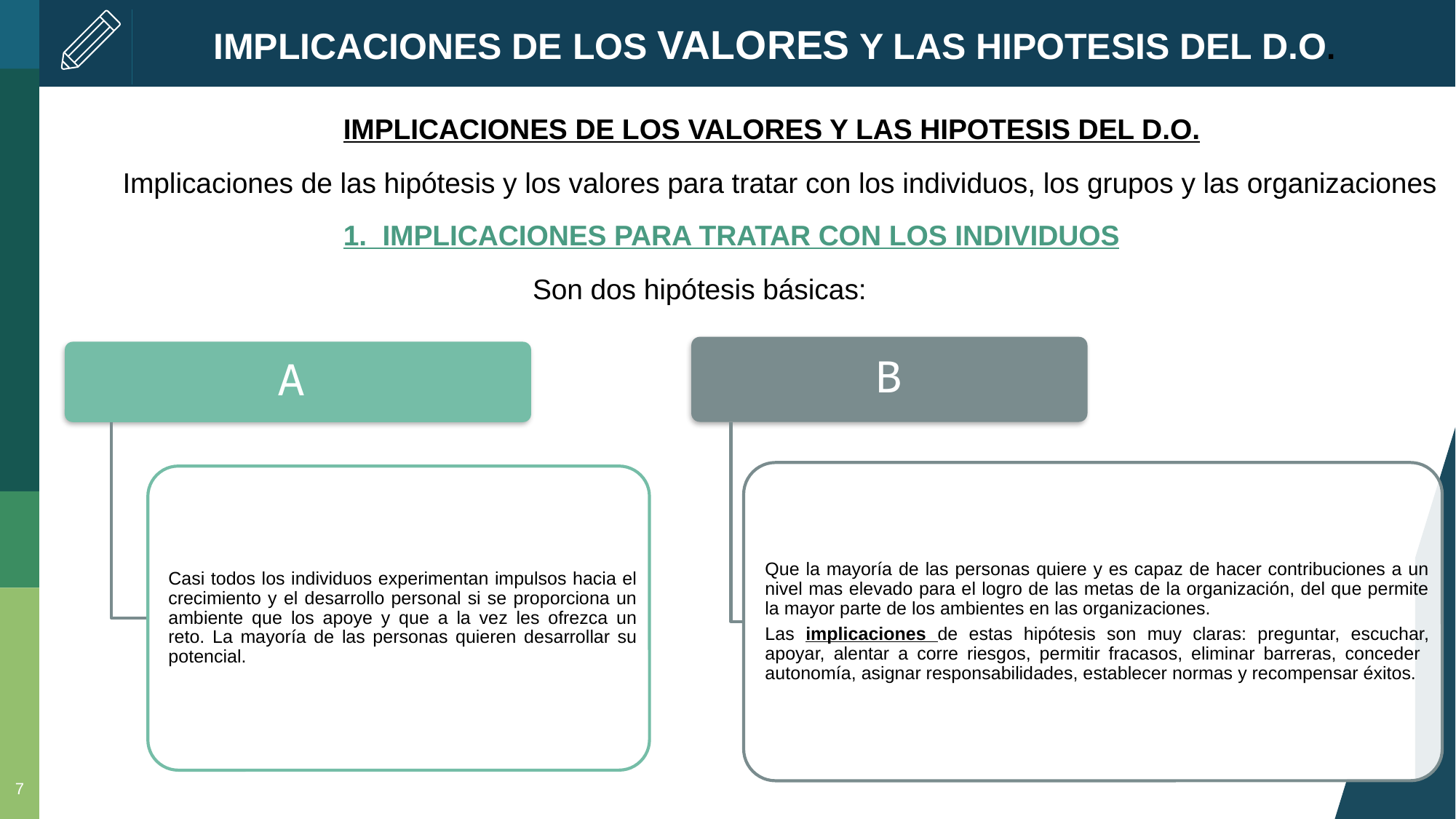

IMPLICACIONES DE LOS VALORES Y LAS HIPOTESIS DEL D.O.
IMPLICACIONES DE LOS VALORES Y LAS HIPOTESIS DEL D.O.
Implicaciones de las hipótesis y los valores para tratar con los individuos, los grupos y las organizaciones
1.  IMPLICACIONES PARA TRATAR CON LOS INDIVIDUOS
Son dos hipótesis básicas:
A
Casi todos los individuos experimentan impulsos hacia el crecimiento y el desarrollo personal si se proporciona un ambiente que los apoye y que a la vez les ofrezca un reto. La mayoría de las personas quieren desarrollar su potencial.
B
Que la mayoría de las personas quiere y es capaz de hacer contribuciones a un nivel mas elevado para el logro de las metas de la organización, del que permite la mayor parte de los ambientes en las organizaciones.
Las implicaciones de estas hipótesis son muy claras: preguntar, escuchar, apoyar, alentar a corre riesgos, permitir fracasos, eliminar barreras, conceder  autonomía, asignar responsabilidades, establecer normas y recompensar éxitos.
7